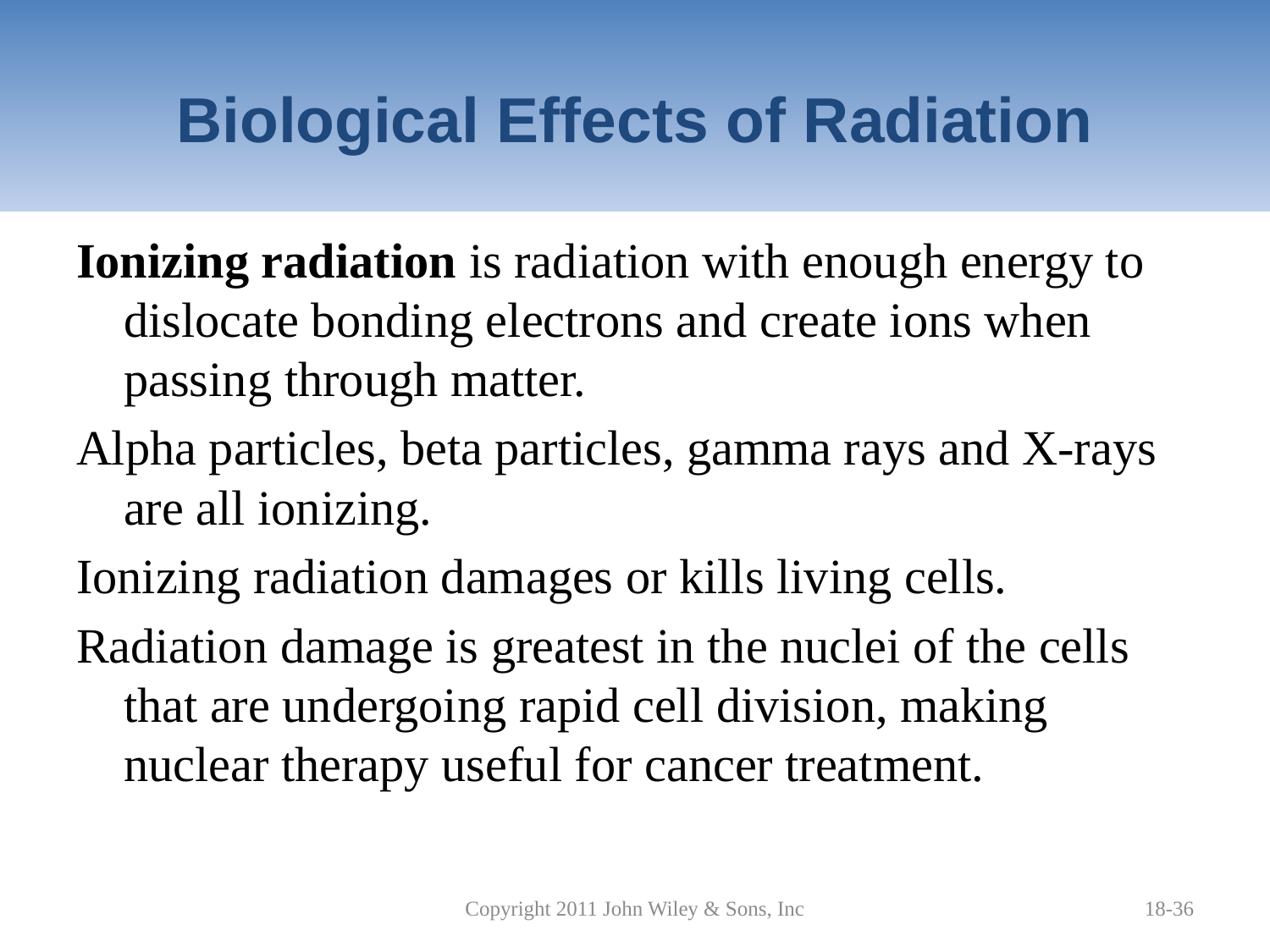

# Biological Effects of Radiation
Ionizing radiation is radiation with enough energy to dislocate bonding electrons and create ions when passing through matter.
Alpha particles, beta particles, gamma rays and X-rays are all ionizing.
Ionizing radiation damages or kills living cells.
Radiation damage is greatest in the nuclei of the cells that are undergoing rapid cell division, making nuclear therapy useful for cancer treatment.

Copyright 2011 John Wiley & Sons, Inc
18-36